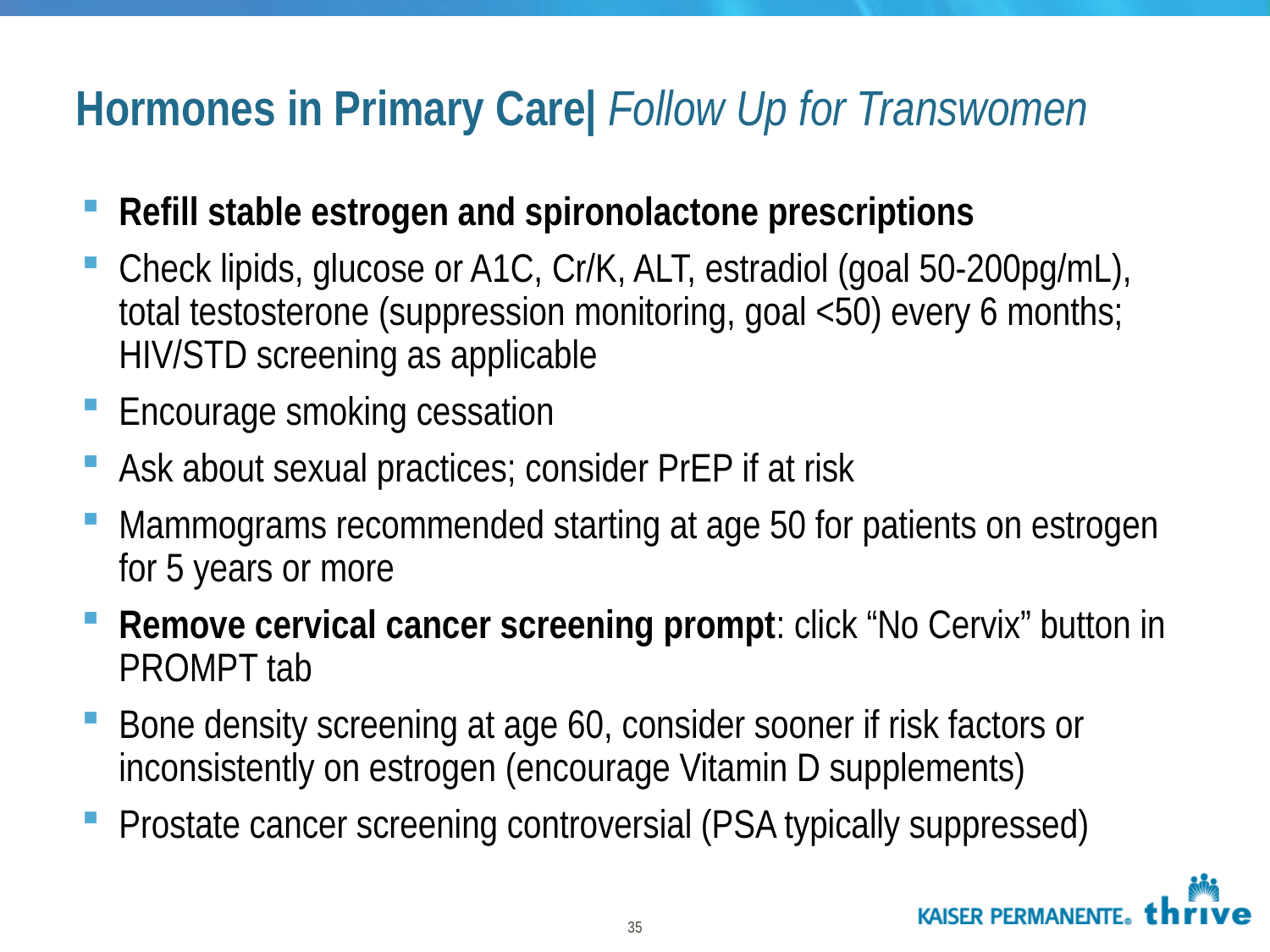

Hormones in Primary Care| Follow Up for Transwomen
Refill stable estrogen and spironolactone prescriptions
Check lipids, glucose or A1C, Cr/K, ALT, estradiol (goal 50-200pg/mL), total testosterone (suppression monitoring, goal <50) every 6 months; HIV/STD screening as applicable
Encourage smoking cessation
Ask about sexual practices; consider PrEP if at risk
Mammograms recommended starting at age 50 for patients on estrogen for 5 years or more
Remove cervical cancer screening prompt: click “No Cervix” button in PROMPT tab
Bone density screening at age 60, consider sooner if risk factors or inconsistently on estrogen (encourage Vitamin D supplements)
Prostate cancer screening controversial (PSA typically suppressed)
35